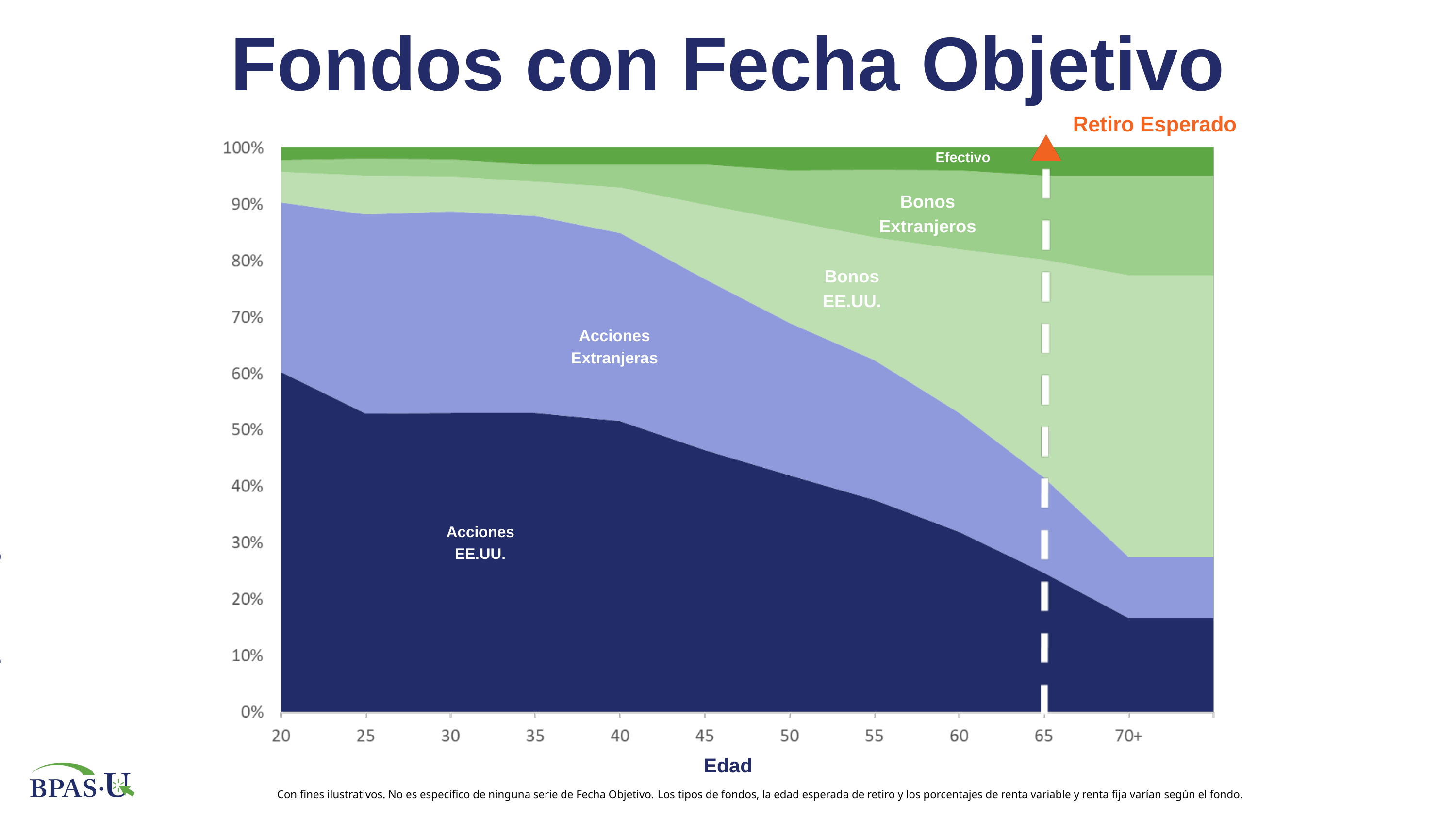

Fondos con Fecha Objetivo
Retiro Esperado

Efectivo

Bonos Extranjeros
Bonos EE.UU.
Acciones Extranjeras
Acciones EE.UU.
Porcentaje de Asignación
Edad

Con fines ilustrativos. No es específico de ninguna serie de Fecha Objetivo.​ Los tipos de fondos, la edad esperada de retiro y los porcentajes de renta variable y renta fija varían según el fondo.